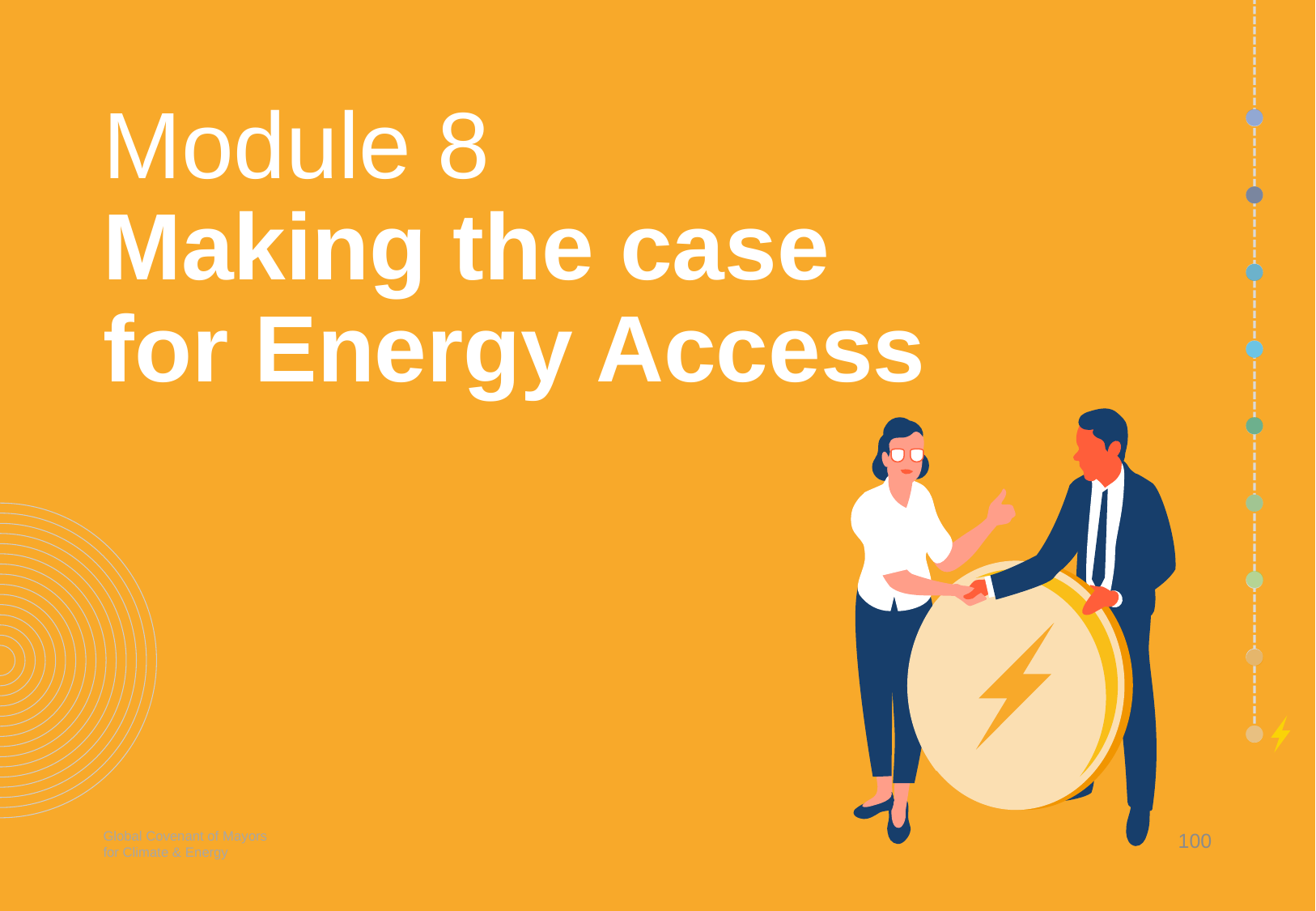

# Module 8 Making the case for Energy Access

100